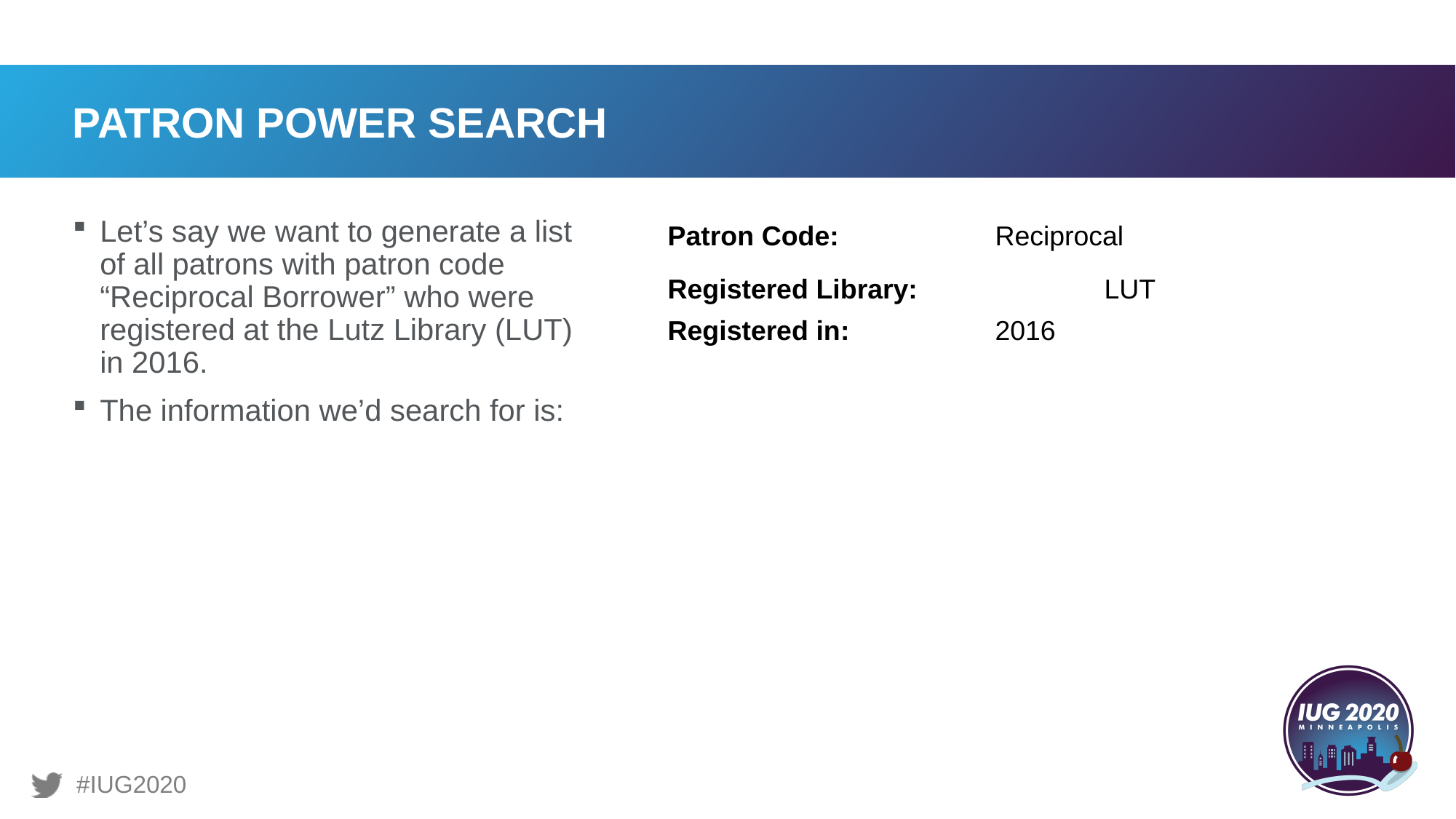

# PATRON POWER SEARCH
Let’s say we want to generate a list of all patrons with patron code “Reciprocal Borrower” who were registered at the Lutz Library (LUT) in 2016.
The information we’d search for is:
Patron Code: 		Reciprocal
Registered Library: 		LUT
Registered in: 		2016